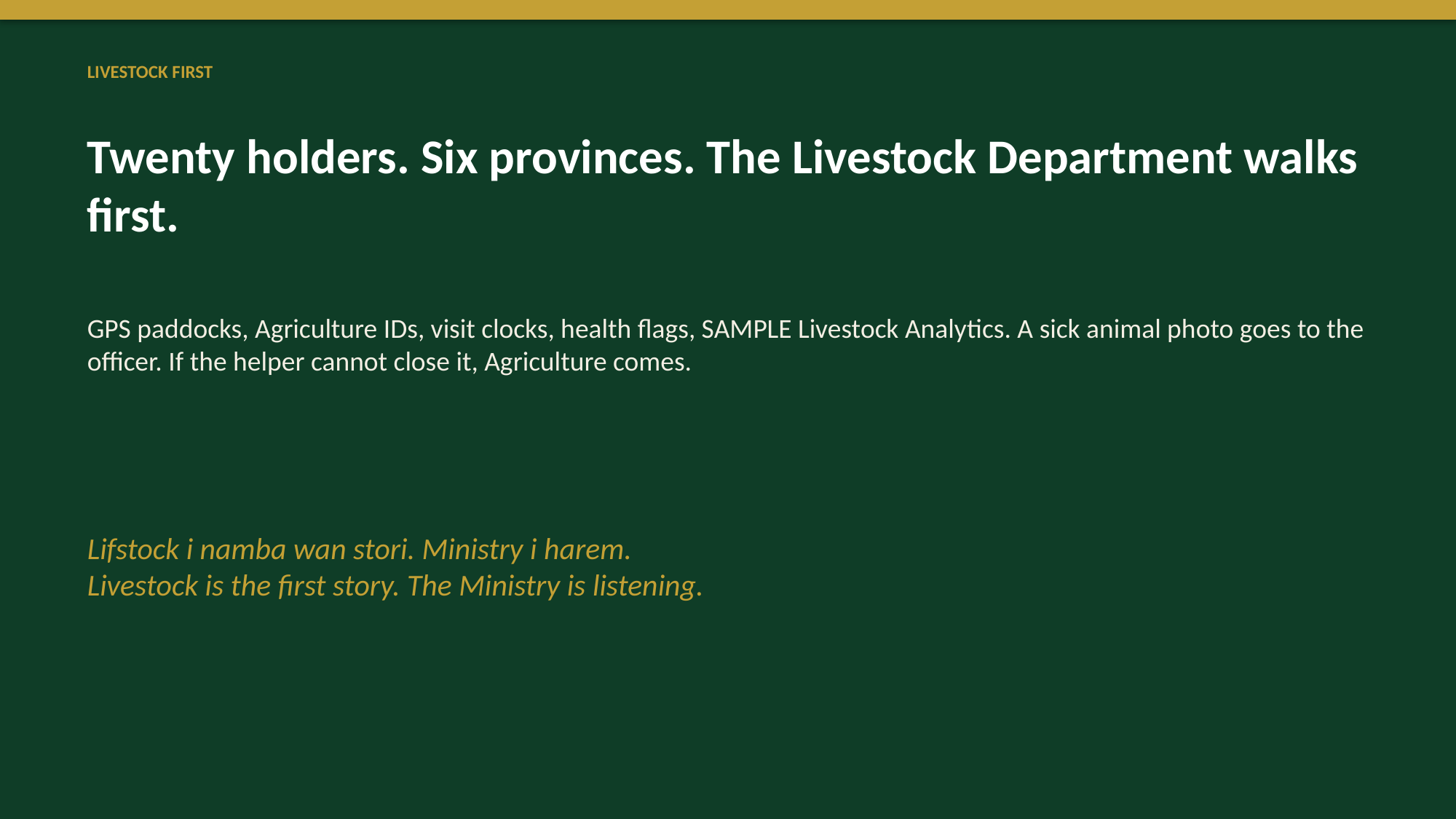

LIVESTOCK FIRST
Twenty holders. Six provinces. The Livestock Department walks first.
GPS paddocks, Agriculture IDs, visit clocks, health flags, SAMPLE Livestock Analytics. A sick animal photo goes to the officer. If the helper cannot close it, Agriculture comes.
Lifstock i namba wan stori. Ministry i harem.
Livestock is the first story. The Ministry is listening.